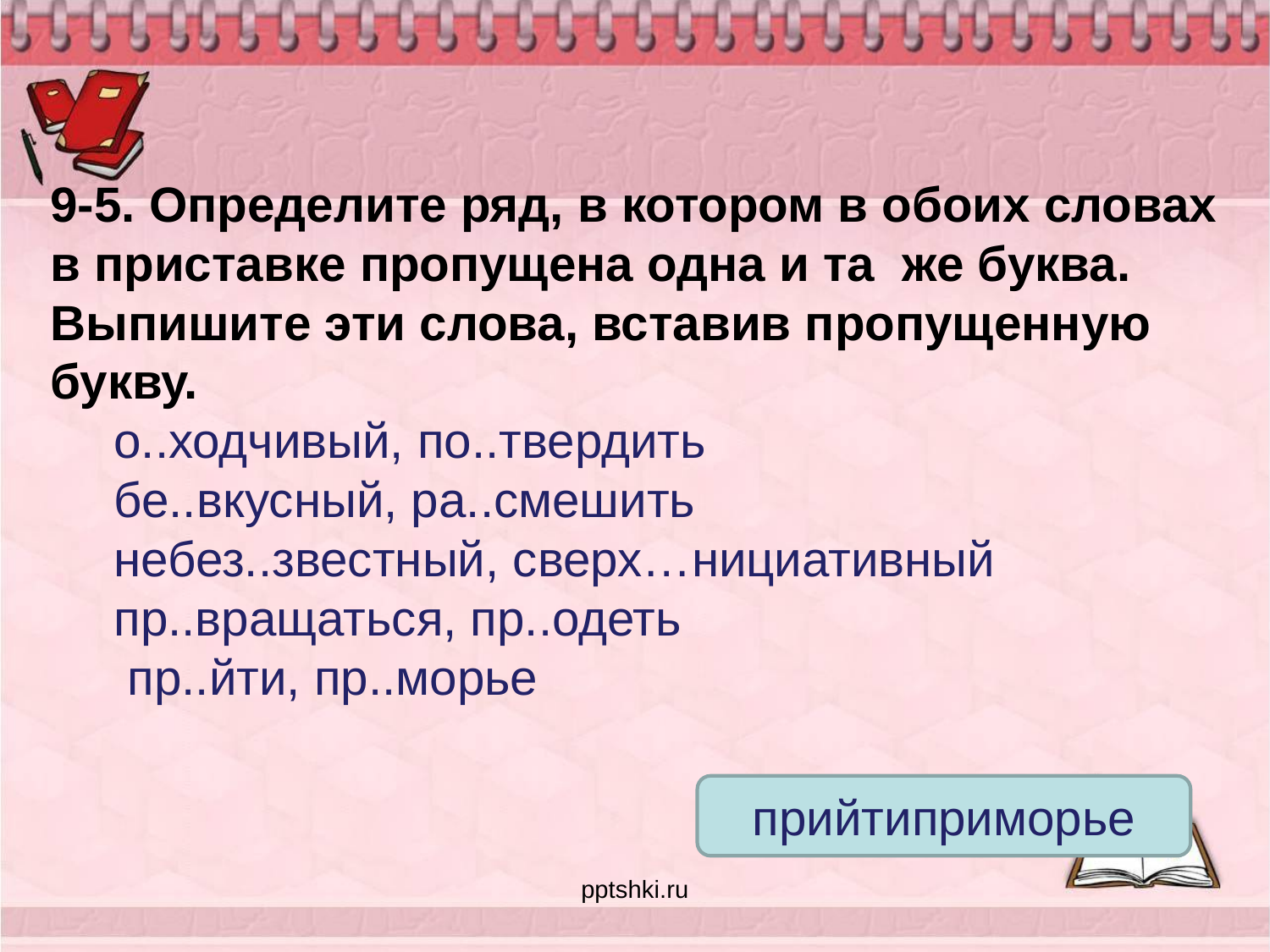

9-5. Определите ряд, в котором в обоих словах в приставке пропущена одна и та  же буква. Выпишите эти слова, вставив пропущенную букву.
о..ходчивый, по..твердить
бе..вкусный, ра..смешить
небез..звестный, сверх…нициативный
пр..вращаться, пр..одеть
 пр..йти, пр..морье
прийтиприморье
pptshki.ru